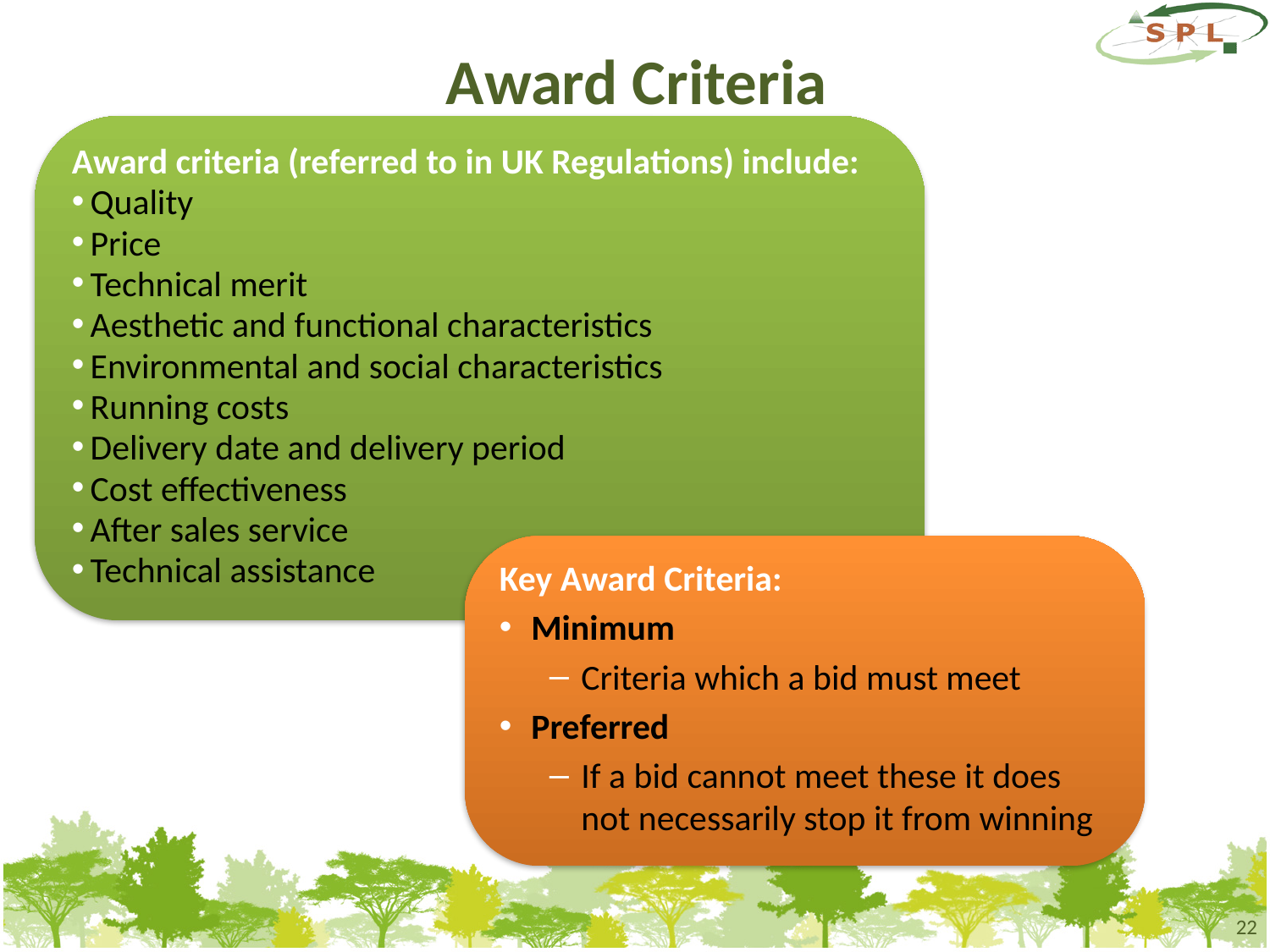

# Award Criteria
Award criteria (referred to in UK Regulations) include:
Quality
Price
Technical merit
Aesthetic and functional characteristics
Environmental and social characteristics
Running costs
Delivery date and delivery period
Cost effectiveness
After sales service
Technical assistance
Key Award Criteria:
Minimum
Criteria which a bid must meet
Preferred
If a bid cannot meet these it does not necessarily stop it from winning